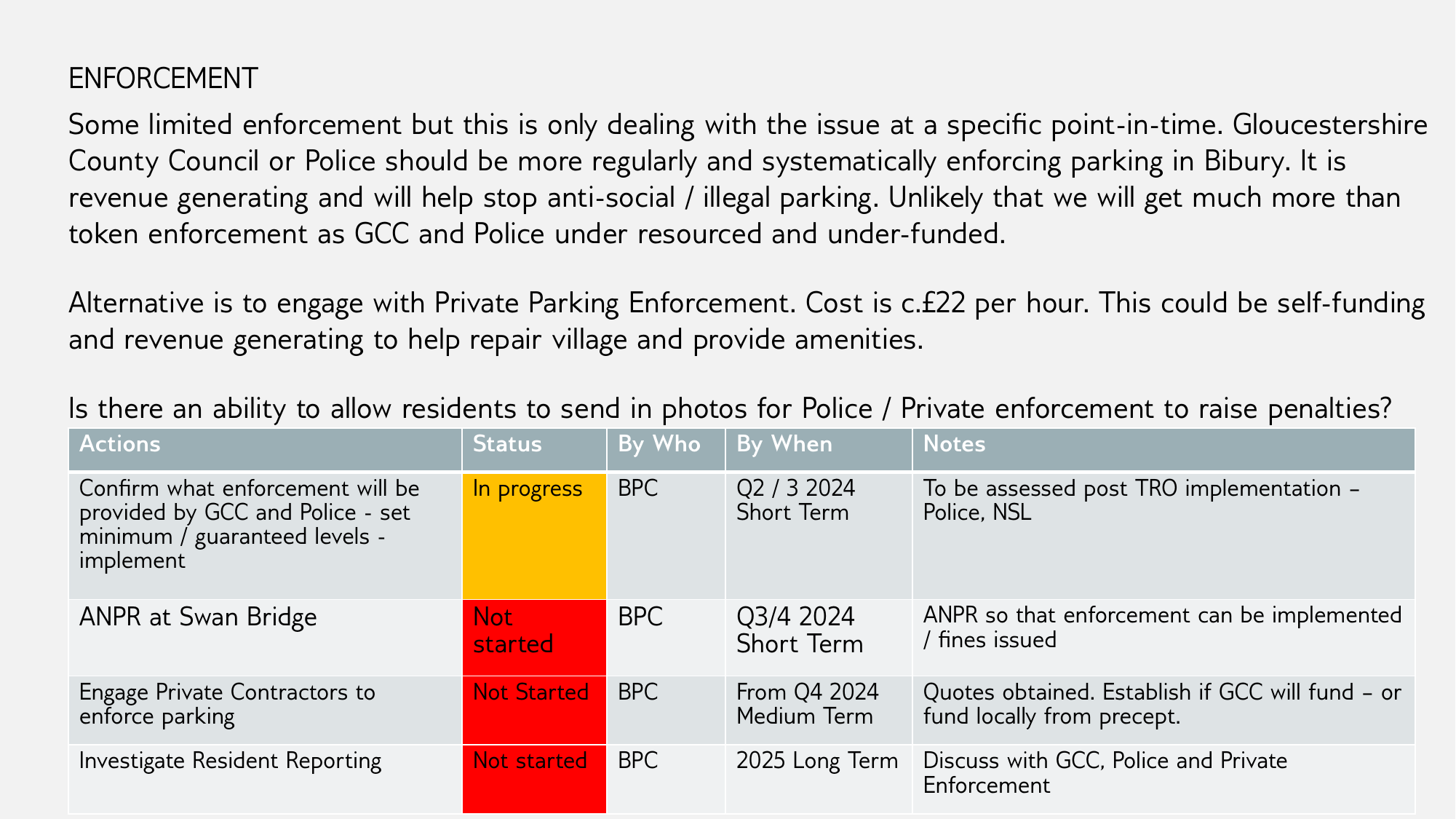

ENFORCEMENT
Some limited enforcement but this is only dealing with the issue at a specific point-in-time. Gloucestershire County Council or Police should be more regularly and systematically enforcing parking in Bibury. It is revenue generating and will help stop anti-social / illegal parking. Unlikely that we will get much more than token enforcement as GCC and Police under resourced and under-funded.

Alternative is to engage with Private Parking Enforcement. Cost is c.£22 per hour. This could be self-funding and revenue generating to help repair village and provide amenities.

Is there an ability to allow residents to send in photos for Police / Private enforcement to raise penalties?
| Actions | Status | By Who | By When | Notes |
| --- | --- | --- | --- | --- |
| Confirm what enforcement will be provided by GCC and Police - set minimum / guaranteed levels - implement | In progress | BPC | Q2 / 3 2024 Short Term | To be assessed post TRO implementation – Police, NSL |
| ANPR at Swan Bridge | Not started | BPC | Q3/4 2024 Short Term | ANPR so that enforcement can be implemented / fines issued |
| Engage Private Contractors to enforce parking | Not Started | BPC | From Q4 2024 Medium Term | Quotes obtained. Establish if GCC will fund – or fund locally from precept. |
| Investigate Resident Reporting | Not started | BPC | 2025 Long Term | Discuss with GCC, Police and Private Enforcement |